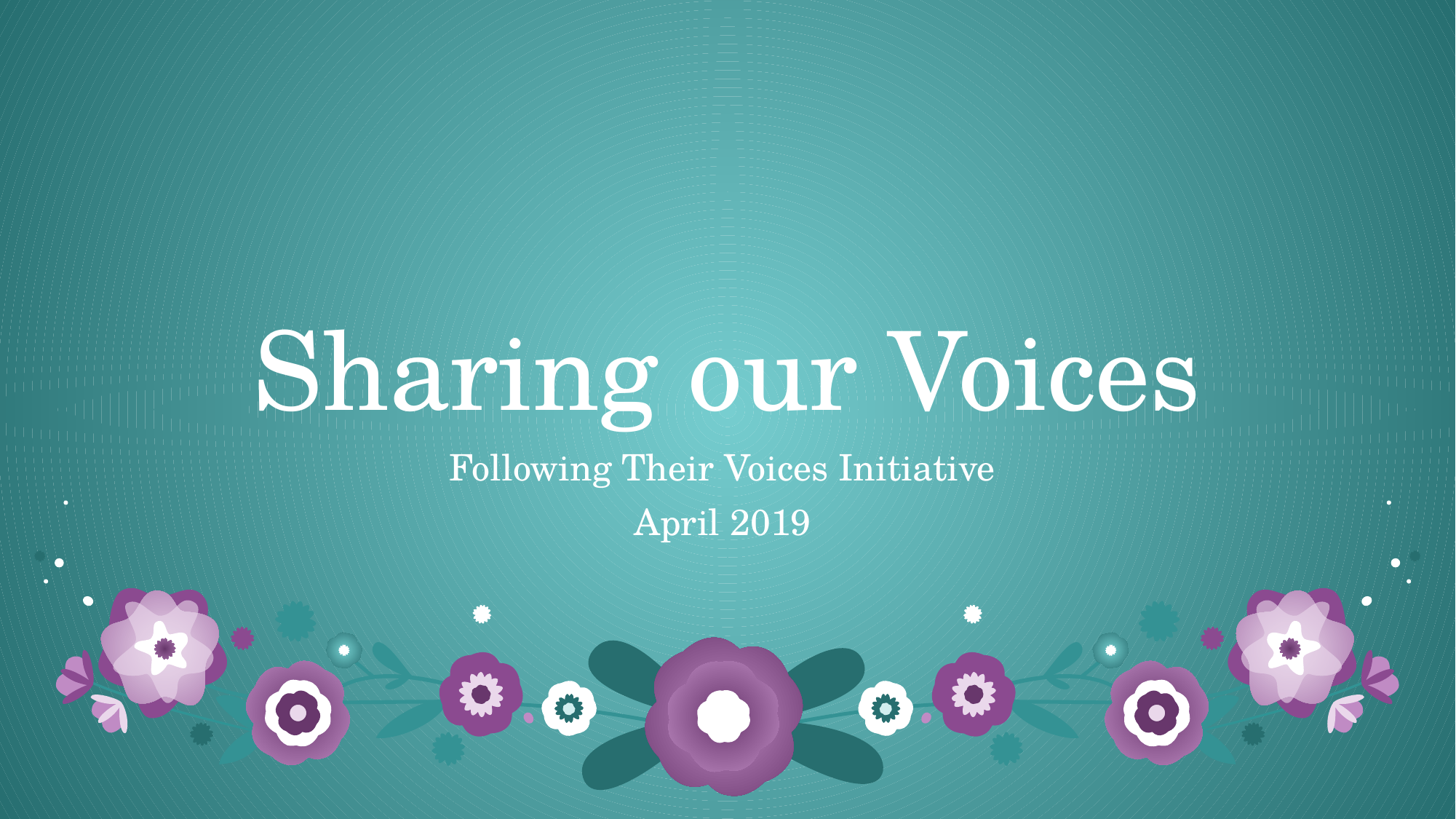

# Sharing our Voices
Following Their Voices Initiative
April 2019